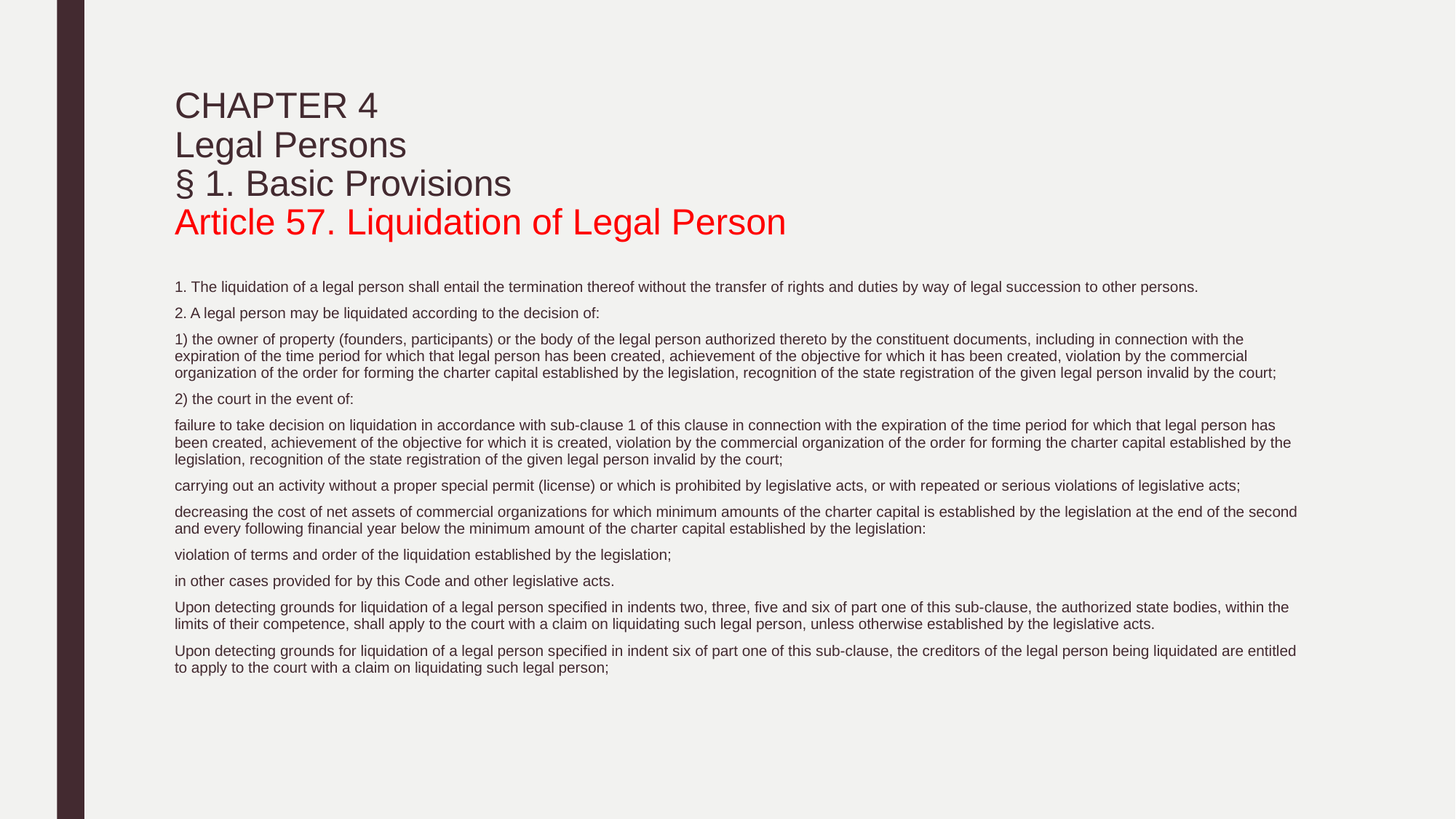

# CHAPTER 4 Legal Persons § 1. Basic Provisions Article 57. Liquidation of Legal Person
1. The liquidation of a legal person shall entail the termination thereof without the transfer of rights and duties by way of legal succession to other persons.
2. A legal person may be liquidated according to the decision of:
1) the owner of property (founders, participants) or the body of the legal person authorized thereto by the constituent documents, including in connection with the expiration of the time period for which that legal person has been created, achievement of the objective for which it has been created, violation by the commercial organization of the order for forming the charter capital established by the legislation, recognition of the state registration of the given legal person invalid by the court;
2) the court in the event of:
failure to take decision on liquidation in accordance with sub-clause 1 of this clause in connection with the expiration of the time period for which that legal person has been created, achievement of the objective for which it is created, violation by the commercial organization of the order for forming the charter capital established by the legislation, recognition of the state registration of the given legal person invalid by the court;
carrying out an activity without a proper special permit (license) or which is prohibited by legislative acts, or with repeated or serious violations of legislative acts;
decreasing the cost of net assets of commercial organizations for which minimum amounts of the charter capital is established by the legislation at the end of the second and every following financial year below the minimum amount of the charter capital established by the legislation:
violation of terms and order of the liquidation established by the legislation;
in other cases provided for by this Code and other legislative acts.
Upon detecting grounds for liquidation of a legal person specified in indents two, three, five and six of part one of this sub-clause, the authorized state bodies, within the limits of their competence, shall apply to the court with a claim on liquidating such legal person, unless otherwise established by the legislative acts.
Upon detecting grounds for liquidation of a legal person specified in indent six of part one of this sub-clause, the creditors of the legal person being liquidated are entitled to apply to the court with a claim on liquidating such legal person;